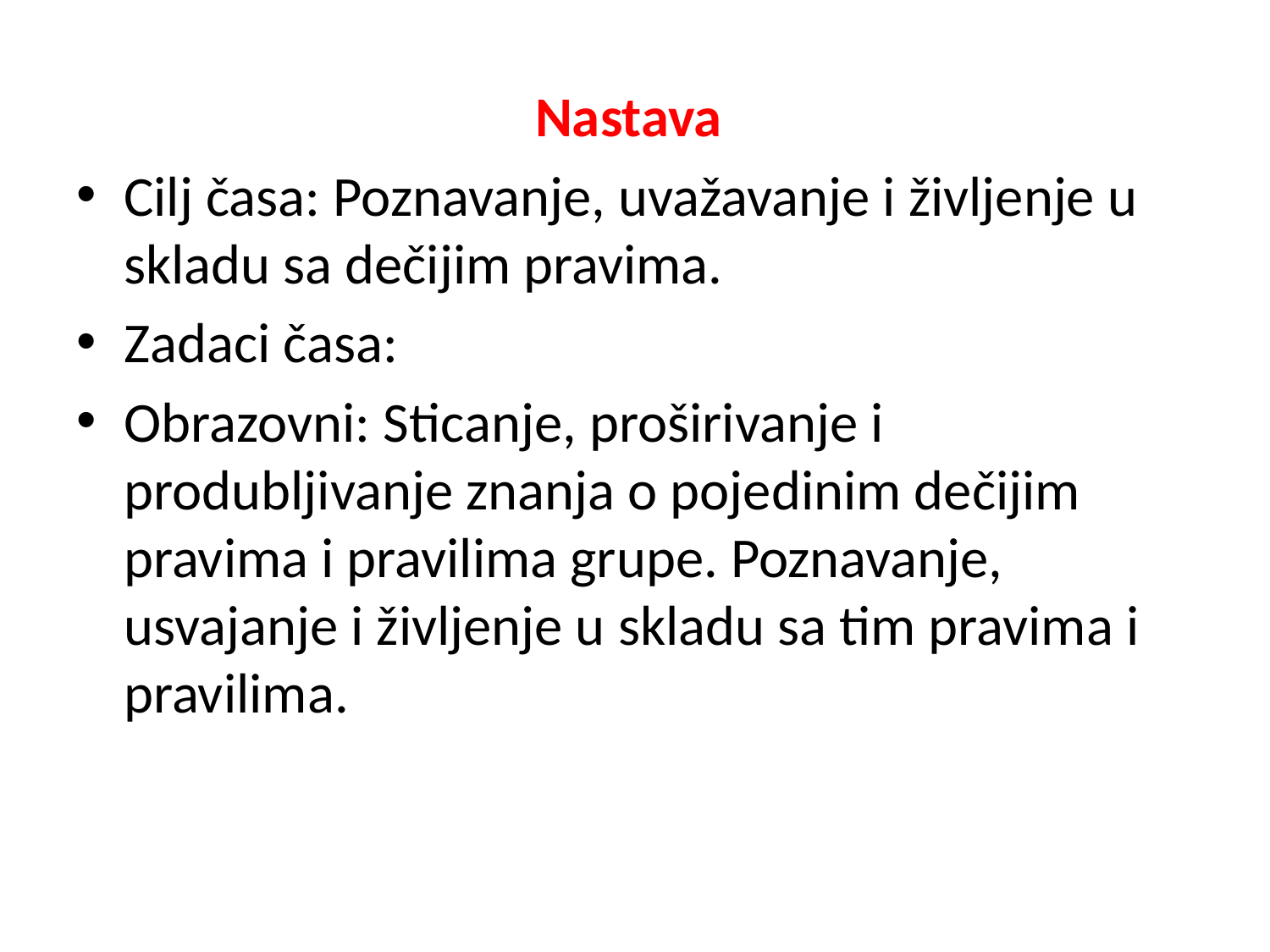

#
Nastava
Cilj časa: Poznavanje, uvažavanje i življenje u skladu sa dečijim pravima.
Zadaci časa:
Obrazovni: Sticanje, proširivanje i produbljivanje znanja o pojedinim dečijim pravima i pravilima grupe. Poznavanje, usvajanje i življenje u skladu sa tim pravima i pravilima.